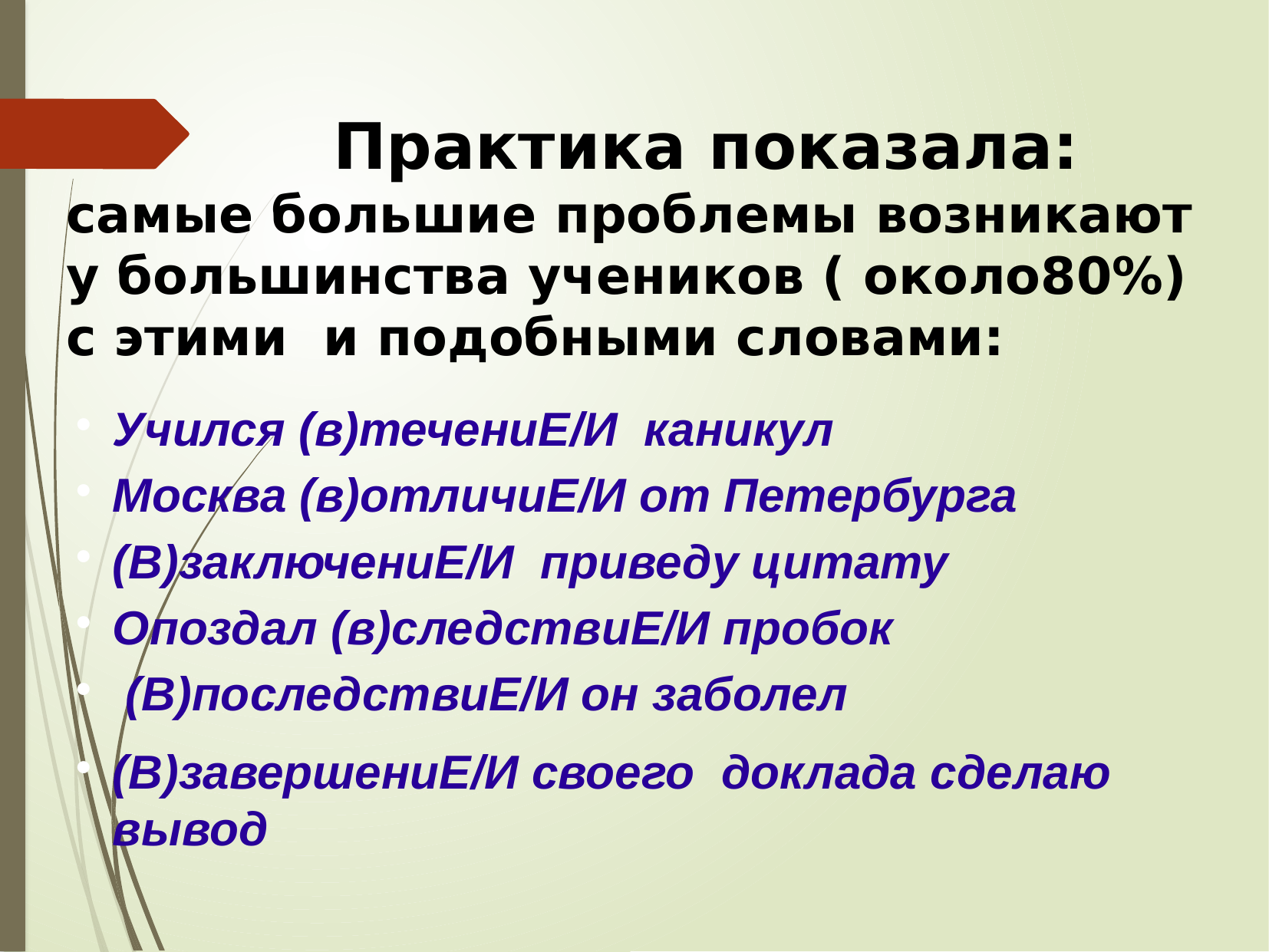

Практика показала:
самые большие проблемы возникают у большинства учеников ( около80%) с этими  и подобными словами:

Учился (в)течениЕ/И  каникул
Москва (в)отличиЕ/И от Петербурга
(В)заключениЕ/И  приведу цитату
Опоздал (в)следствиЕ/И пробок
 (В)последствиЕ/И он заболел
(В)завершениЕ/И своего  доклада сделаю вывод